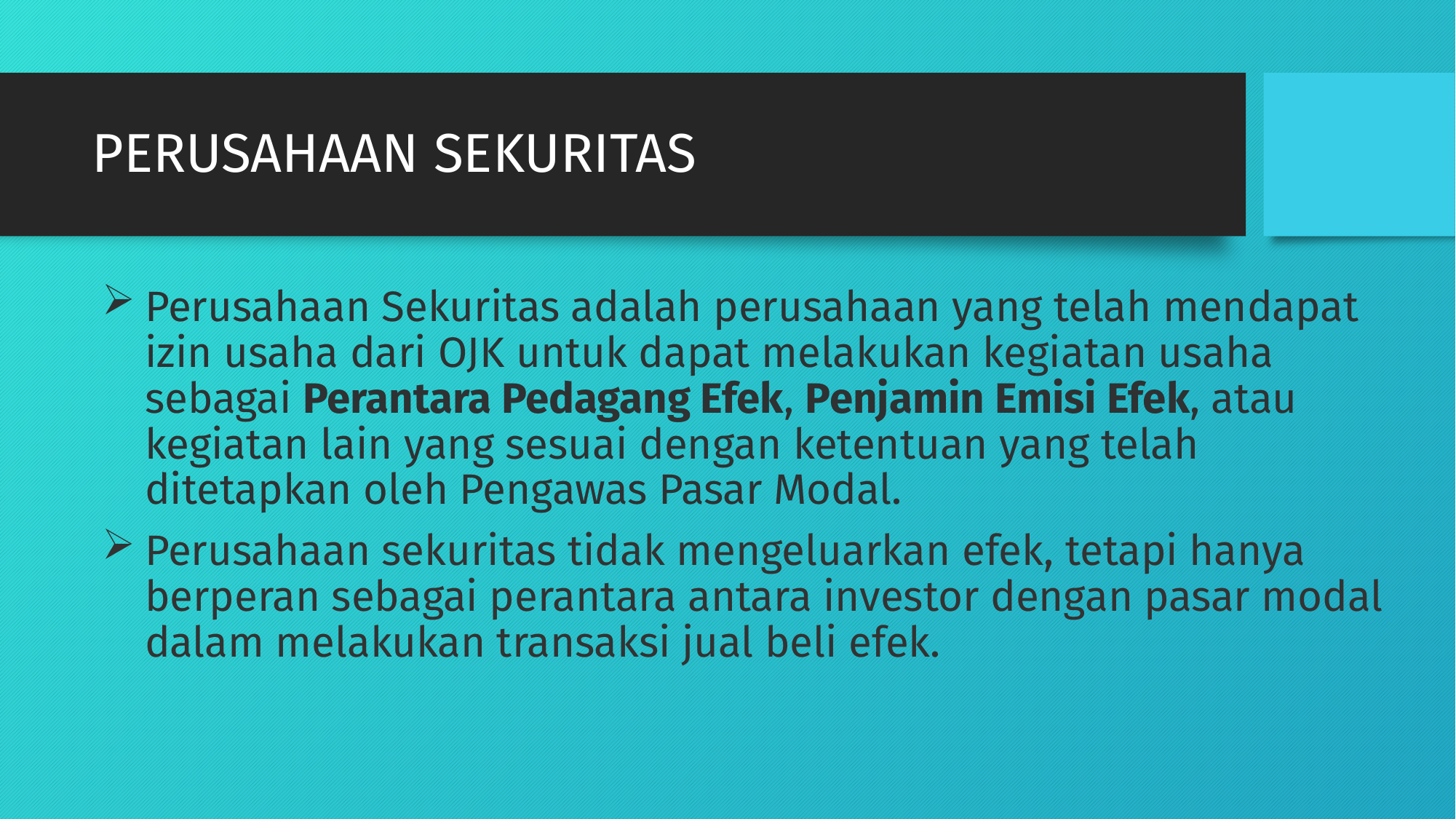

# PERUSAHAAN SEKURITAS
Perusahaan Sekuritas adalah perusahaan yang telah mendapat izin usaha dari OJK untuk dapat melakukan kegiatan usaha sebagai Perantara Pedagang Efek, Penjamin Emisi Efek, atau kegiatan lain yang sesuai dengan ketentuan yang telah ditetapkan oleh Pengawas Pasar Modal.
Perusahaan sekuritas tidak mengeluarkan efek, tetapi hanya berperan sebagai perantara antara investor dengan pasar modal dalam melakukan transaksi jual beli efek.